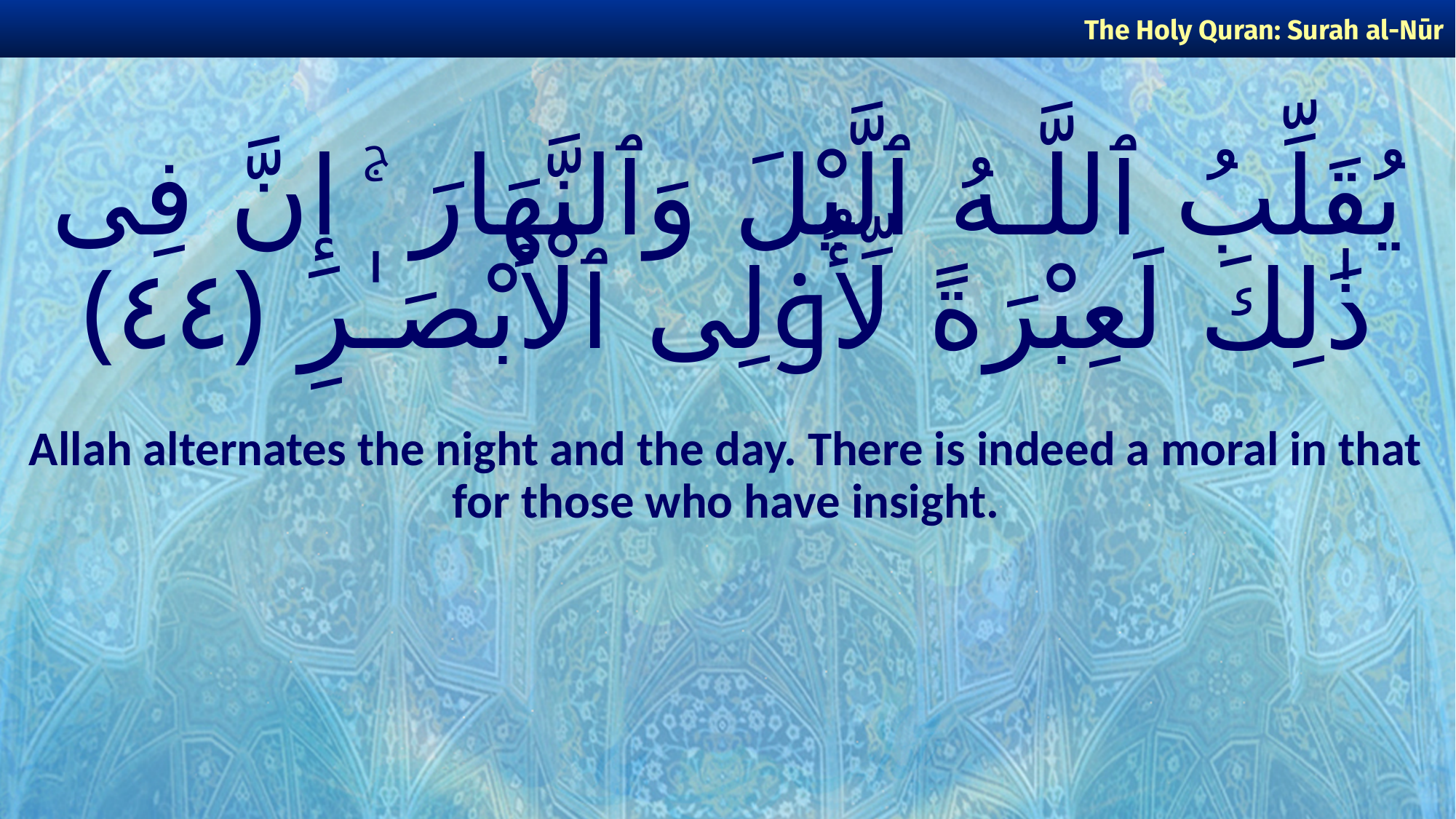

The Holy Quran: Surah al-Nūr
# يُقَلِّبُ ٱللَّـهُ ٱلَّيْلَ وَٱلنَّهَارَ ۚ إِنَّ فِى ذَٰلِكَ لَعِبْرَةً لِّأُو۟لِى ٱلْأَبْصَـٰرِ ﴿٤٤﴾
Allah alternates the night and the day. There is indeed a moral in that for those who have insight.